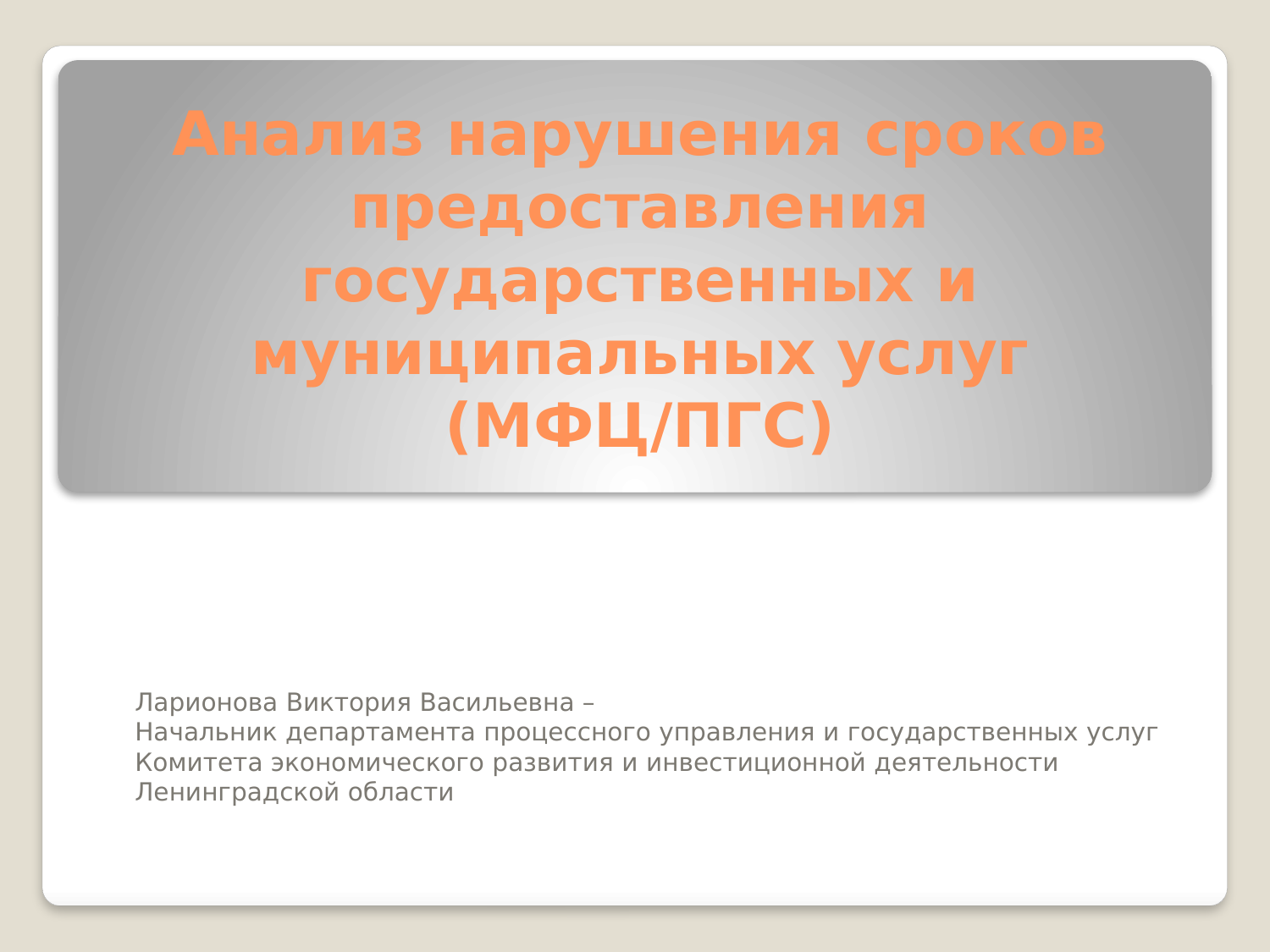

# Анализ нарушения сроков предоставления государственных и муниципальных услуг (МФЦ/ПГС)
Ларионова Виктория Васильевна –
Начальник департамента процессного управления и государственных услуг
Комитета экономического развития и инвестиционной деятельности
Ленинградской области